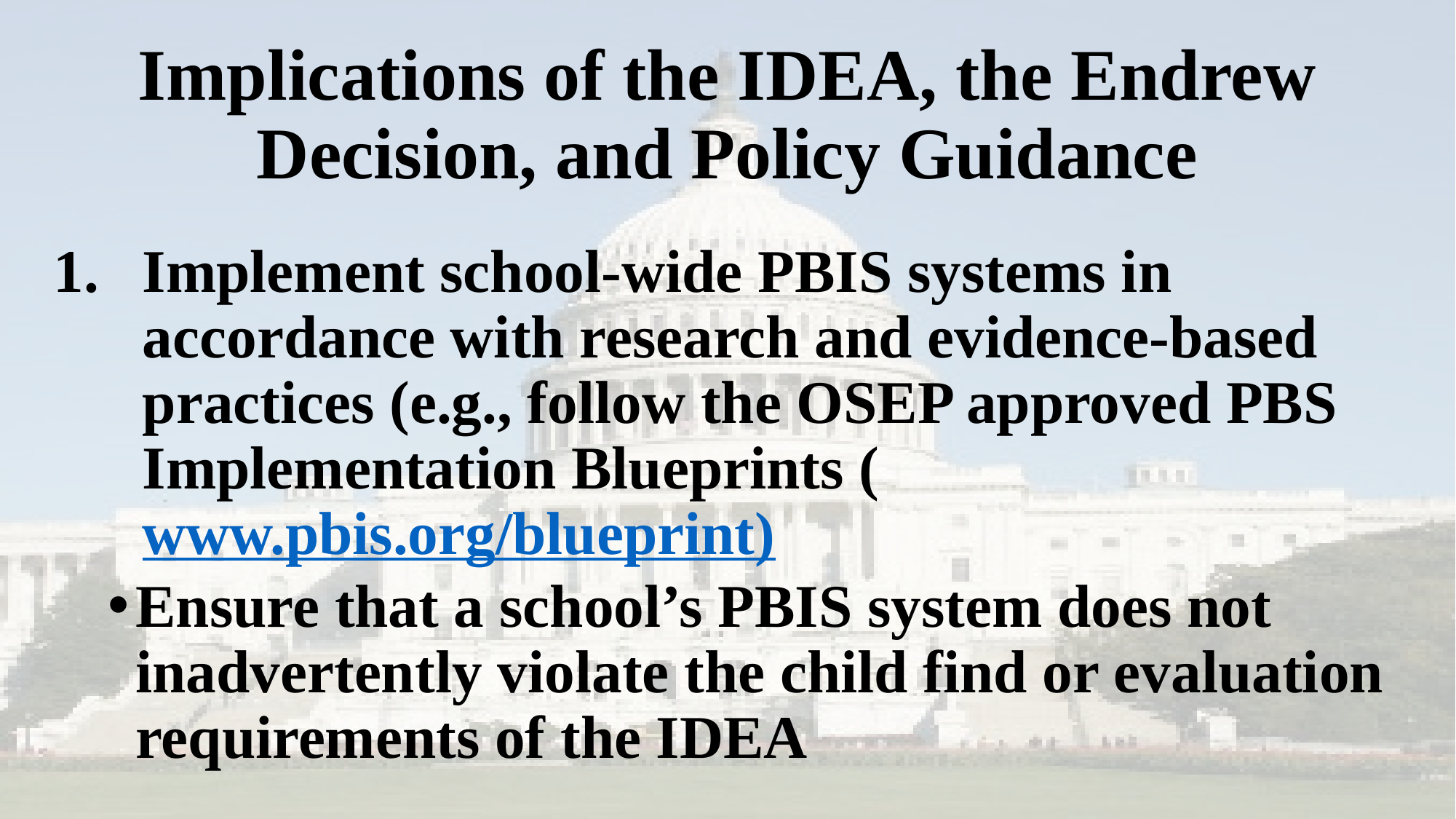

# Implications of the IDEA, the Endrew Decision, and Policy Guidance
Implement school-wide PBIS systems in accordance with research and evidence-based practices (e.g., follow the OSEP approved PBS Implementation Blueprints (www.pbis.org/blueprint)
Ensure that a school’s PBIS system does not inadvertently violate the child find or evaluation requirements of the IDEA